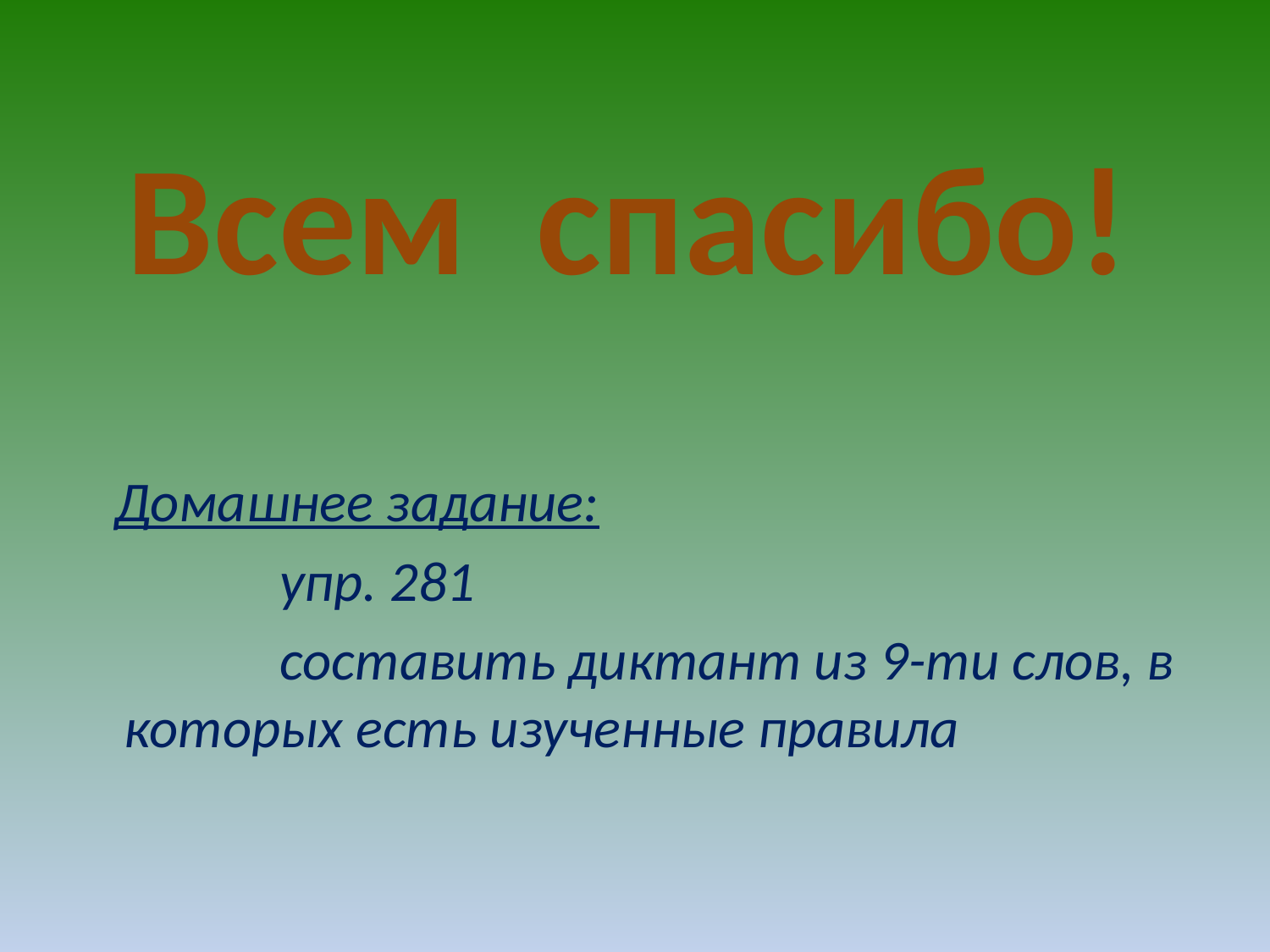

# Всем  спасибо!

   Домашнее задание:
                упр. 281
                составить диктант из 9-ти слов, в которых есть изученные правила